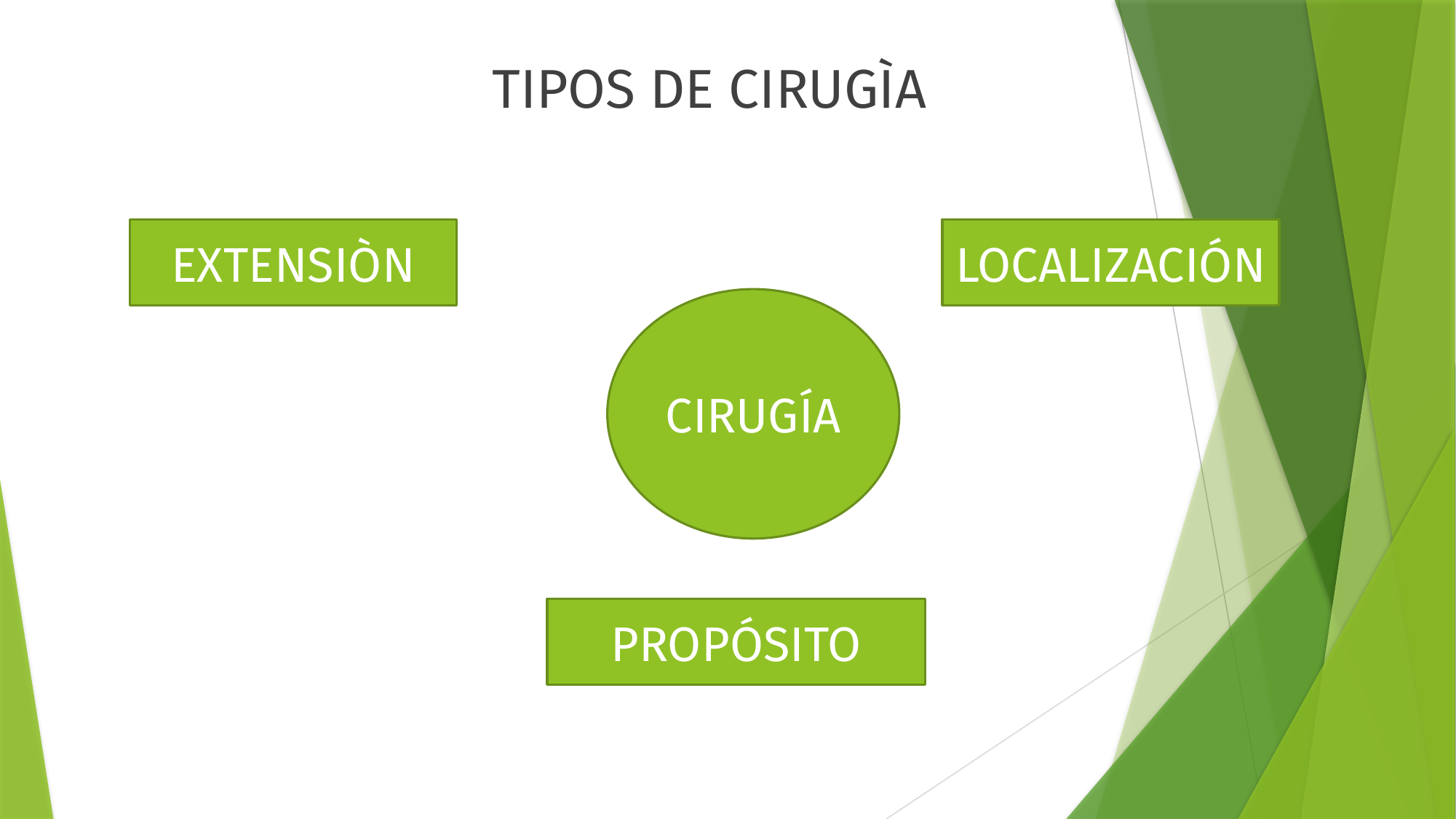

TIPOS DE CIRUGÌA
EXTENSIÒN
LOCALIZACIÓN
CIRUGÍA
PROPÓSITO